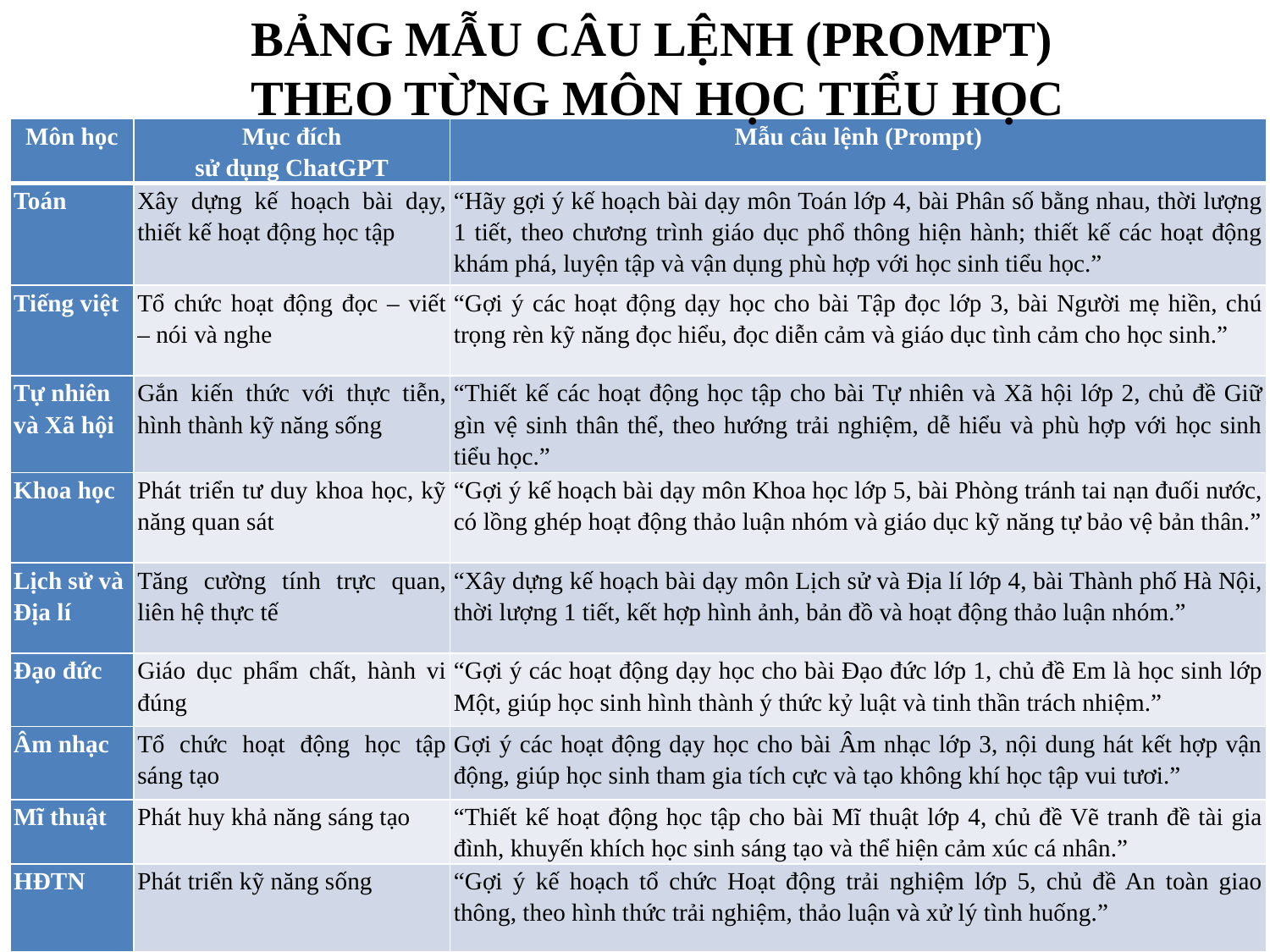

BẢNG MẪU CÂU LỆNH (PROMPT)
THEO TỪNG MÔN HỌC TIỂU HỌC

| Môn học | Mục đích sử dụng ChatGPT | Mẫu câu lệnh (Prompt) |
| --- | --- | --- |
| Toán | Xây dựng kế hoạch bài dạy, thiết kế hoạt động học tập | “Hãy gợi ý kế hoạch bài dạy môn Toán lớp 4, bài Phân số bằng nhau, thời lượng 1 tiết, theo chương trình giáo dục phổ thông hiện hành; thiết kế các hoạt động khám phá, luyện tập và vận dụng phù hợp với học sinh tiểu học.” |
| Tiếng việt | Tổ chức hoạt động đọc – viết – nói và nghe | “Gợi ý các hoạt động dạy học cho bài Tập đọc lớp 3, bài Người mẹ hiền, chú trọng rèn kỹ năng đọc hiểu, đọc diễn cảm và giáo dục tình cảm cho học sinh.” |
| Tự nhiên và Xã hội | Gắn kiến thức với thực tiễn, hình thành kỹ năng sống | “Thiết kế các hoạt động học tập cho bài Tự nhiên và Xã hội lớp 2, chủ đề Giữ gìn vệ sinh thân thể, theo hướng trải nghiệm, dễ hiểu và phù hợp với học sinh tiểu học.” |
| Khoa học | Phát triển tư duy khoa học, kỹ năng quan sát | “Gợi ý kế hoạch bài dạy môn Khoa học lớp 5, bài Phòng tránh tai nạn đuối nước, có lồng ghép hoạt động thảo luận nhóm và giáo dục kỹ năng tự bảo vệ bản thân.” |
| Lịch sử và Địa lí | Tăng cường tính trực quan, liên hệ thực tế | “Xây dựng kế hoạch bài dạy môn Lịch sử và Địa lí lớp 4, bài Thành phố Hà Nội, thời lượng 1 tiết, kết hợp hình ảnh, bản đồ và hoạt động thảo luận nhóm.” |
| Đạo đức | Giáo dục phẩm chất, hành vi đúng | “Gợi ý các hoạt động dạy học cho bài Đạo đức lớp 1, chủ đề Em là học sinh lớp Một, giúp học sinh hình thành ý thức kỷ luật và tinh thần trách nhiệm.” |
| Âm nhạc | Tổ chức hoạt động học tập sáng tạo | Gợi ý các hoạt động dạy học cho bài Âm nhạc lớp 3, nội dung hát kết hợp vận động, giúp học sinh tham gia tích cực và tạo không khí học tập vui tươi.” |
| Mĩ thuật | Phát huy khả năng sáng tạo | “Thiết kế hoạt động học tập cho bài Mĩ thuật lớp 4, chủ đề Vẽ tranh đề tài gia đình, khuyến khích học sinh sáng tạo và thể hiện cảm xúc cá nhân.” |
| HĐTN | Phát triển kỹ năng sống | “Gợi ý kế hoạch tổ chức Hoạt động trải nghiệm lớp 5, chủ đề An toàn giao thông, theo hình thức trải nghiệm, thảo luận và xử lý tình huống.” |